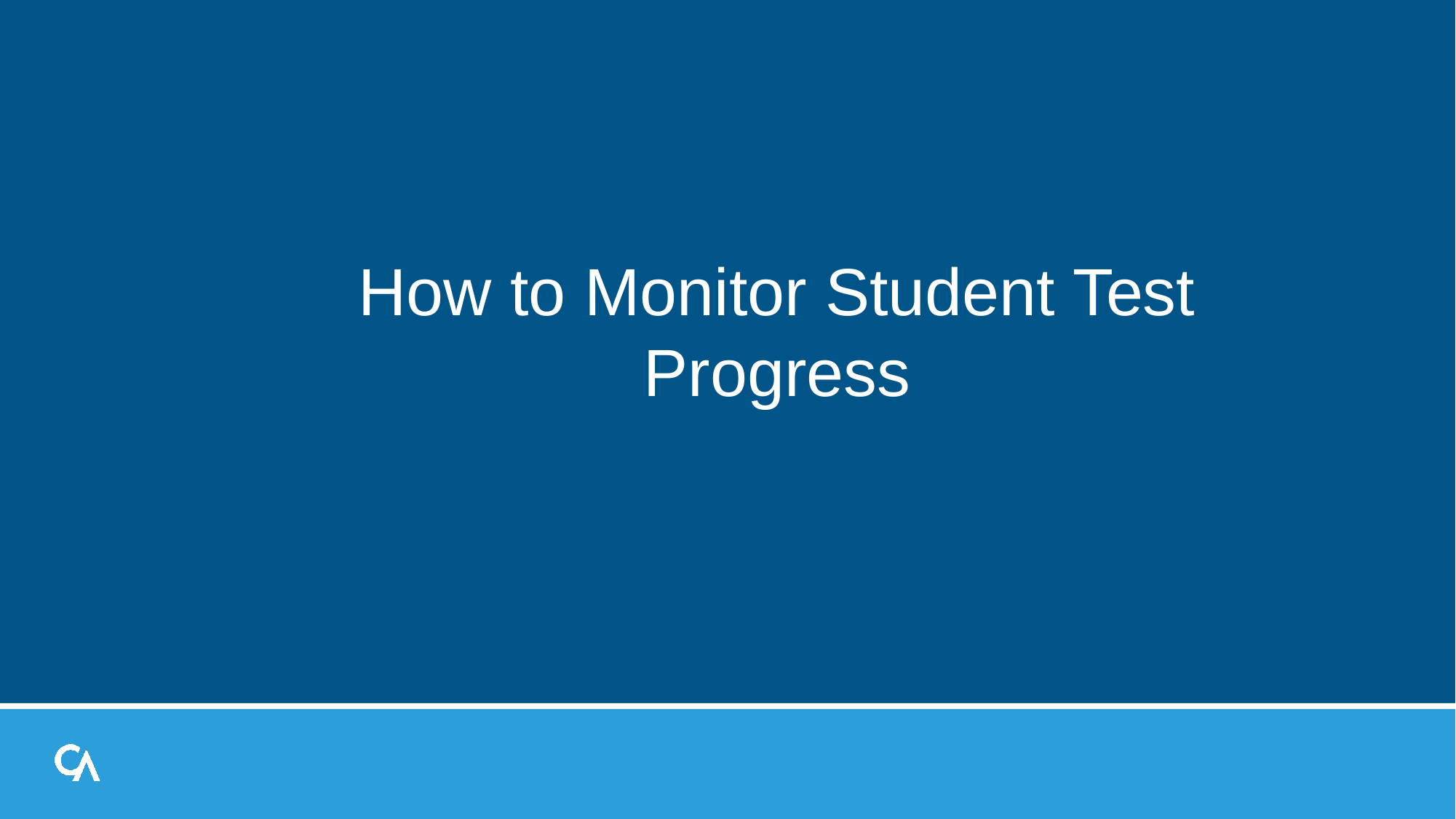

# How to Monitor Student Test Progress